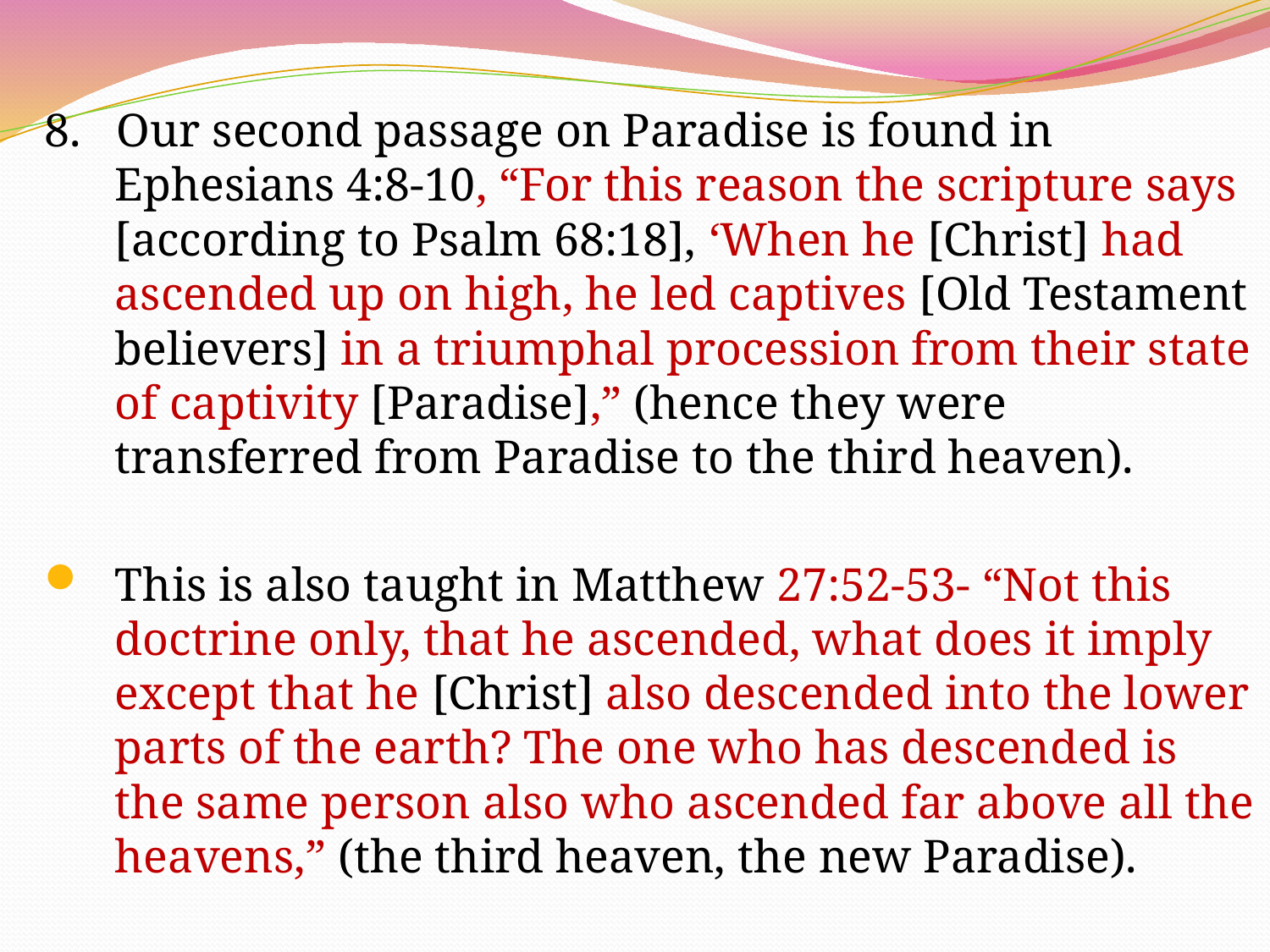

8.   Our second passage on Paradise is found in Ephesians 4:8-10, “For this reason the scripture says [according to Psalm 68:18], ‘When he [Christ] had ascended up on high, he led captives [Old Testament believers] in a triumphal procession from their state of captivity [Paradise],” (hence they were transferred from Paradise to the third heaven).

This is also taught in Matthew 27:52-53- “Not this doctrine only, that he ascended, what does it imply except that he [Christ] also descended into the lower parts of the earth? The one who has descended is the same person also who ascended far above all the heavens,” (the third heaven, the new Paradise).